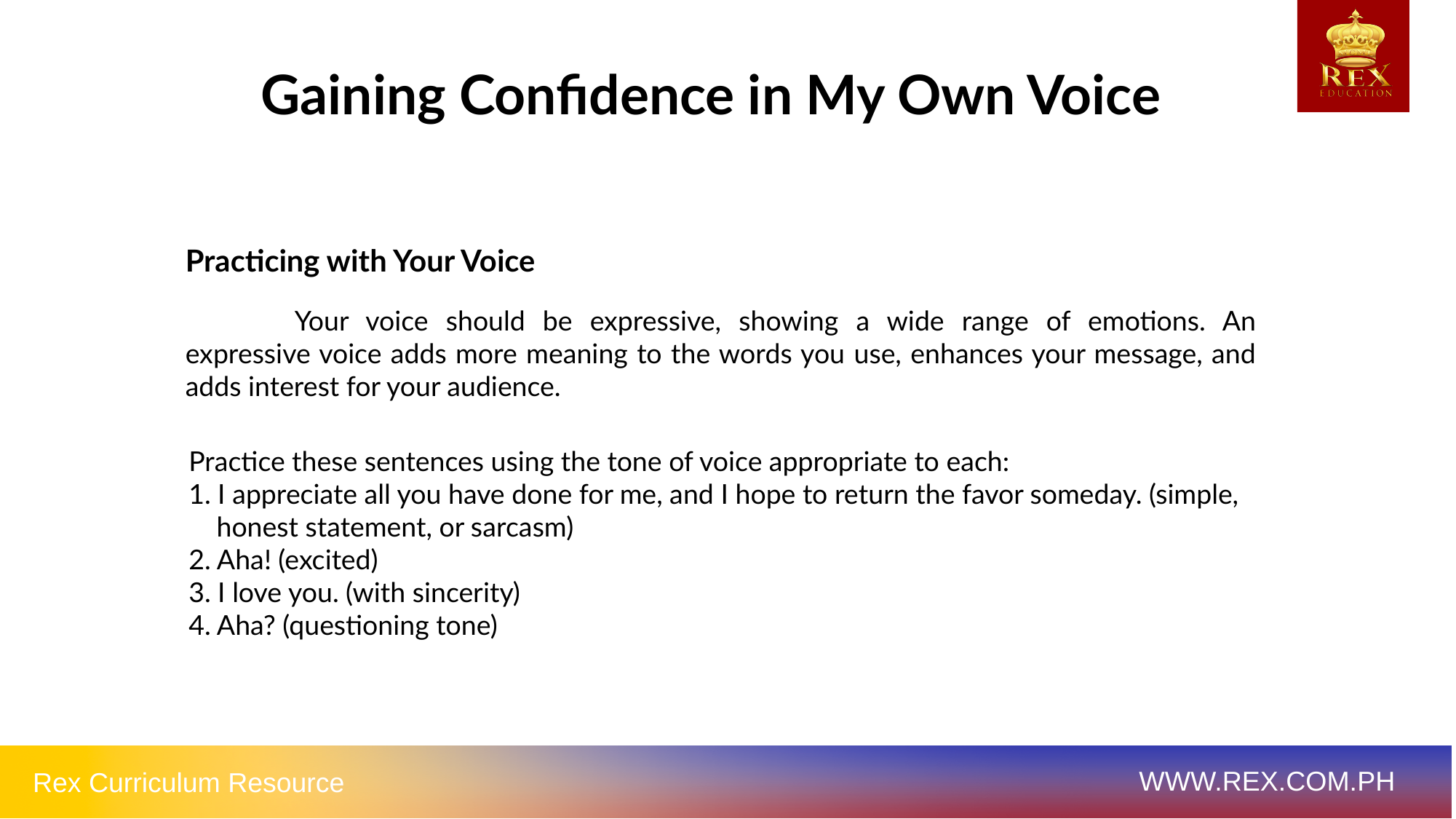

Gaining Confidence in My Own Voice
Practicing with Your Voice
	Your voice should be expressive, showing a wide range of emotions. An expressive voice adds more meaning to the words you use, enhances your message, and adds interest for your audience.
Practice these sentences using the tone of voice appropriate to each:
1. I appreciate all you have done for me, and I hope to return the favor someday. (simple,
    honest statement, or sarcasm)
2. Aha! (excited)
3. I love you. (with sincerity)
4. Aha? (questioning tone)